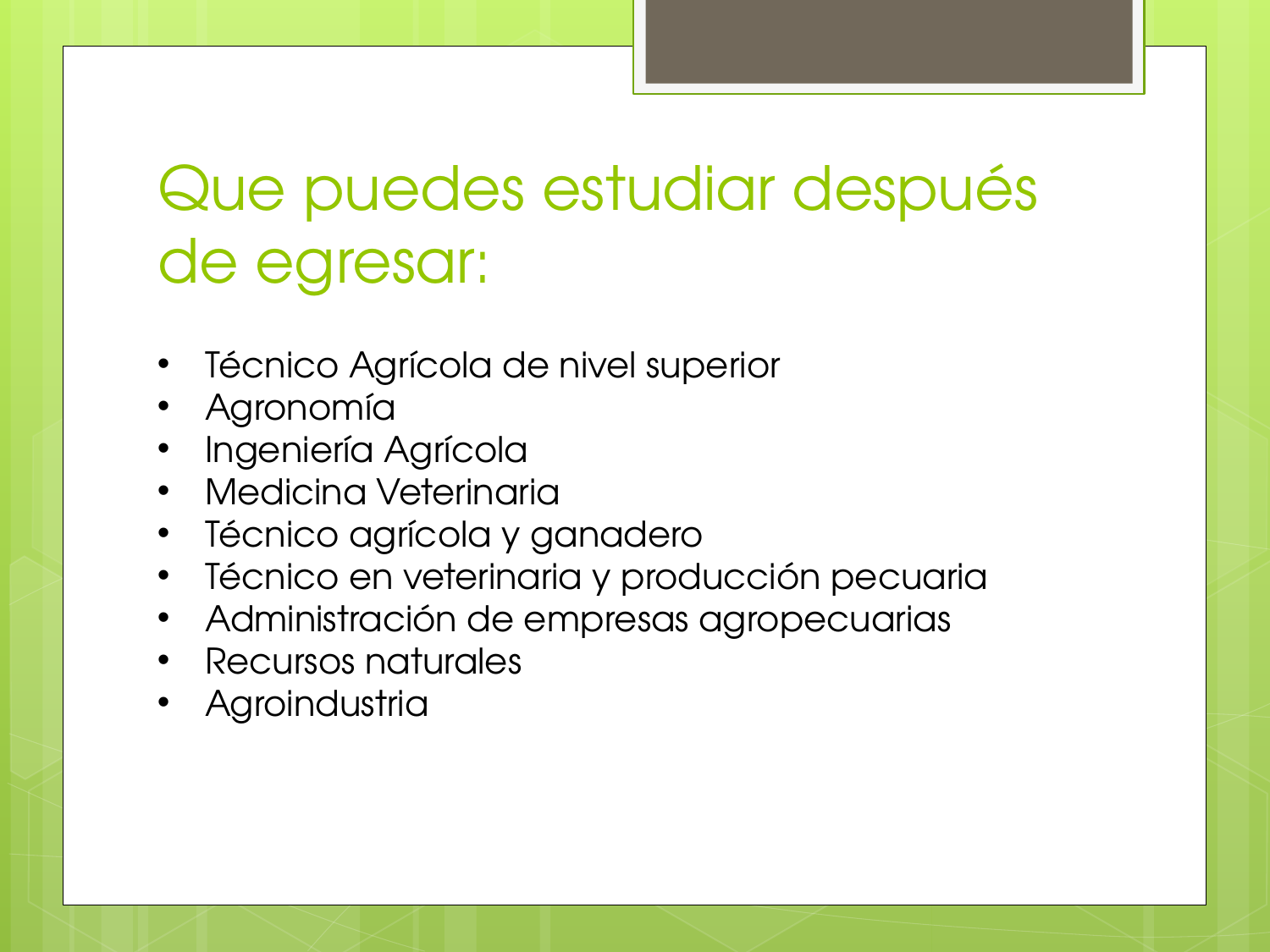

# Que puedes estudiar después de egresar:
Técnico Agrícola de nivel superior
Agronomía
Ingeniería Agrícola
Medicina Veterinaria
Técnico agrícola y ganadero
Técnico en veterinaria y producción pecuaria
Administración de empresas agropecuarias
Recursos naturales
Agroindustria